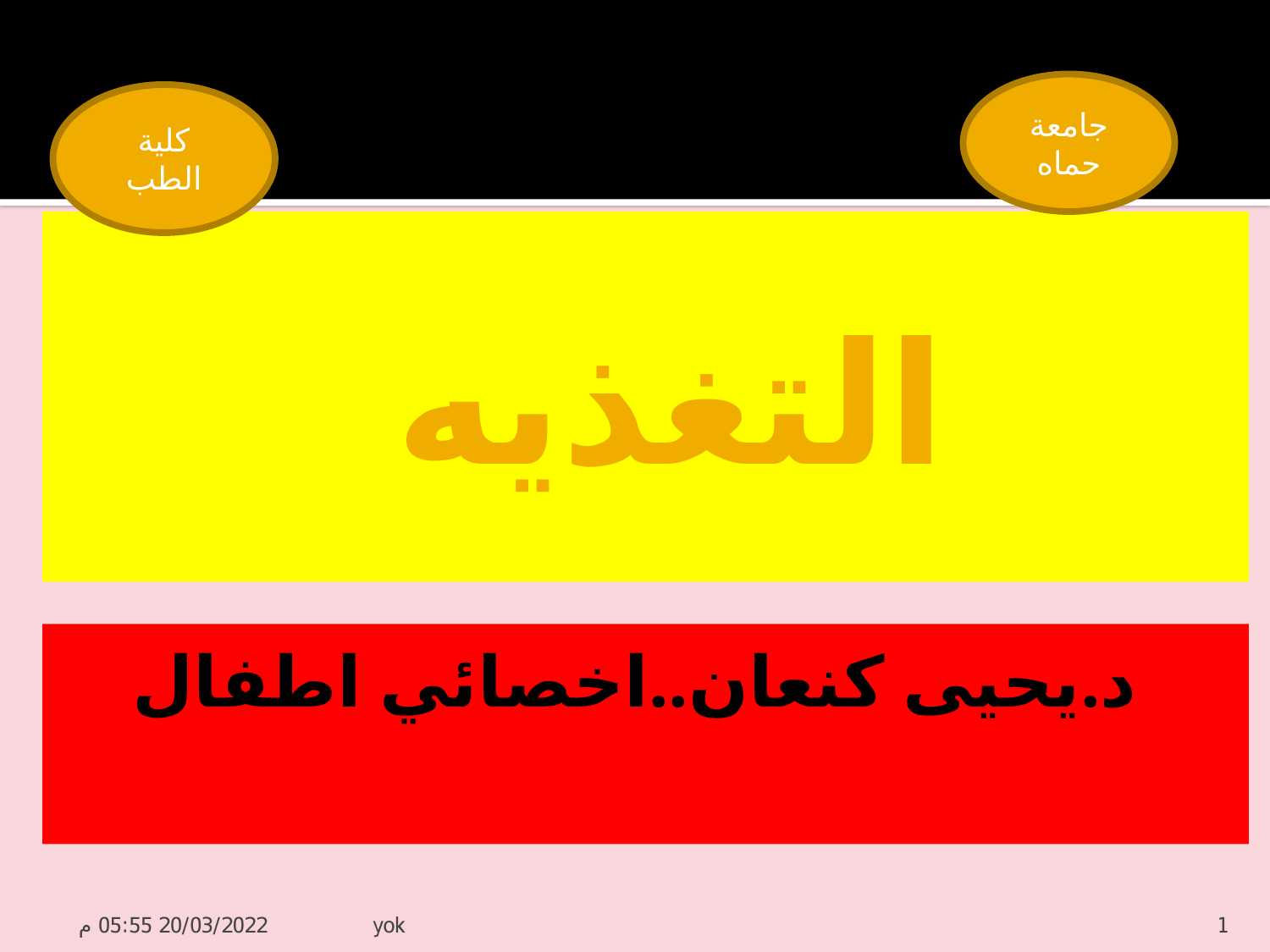

جامعة حماه
كلية الطب
# التغذيه
د.يحيى كنعان..اخصائي اطفال
20/03/2022 05:55 م
yok
1